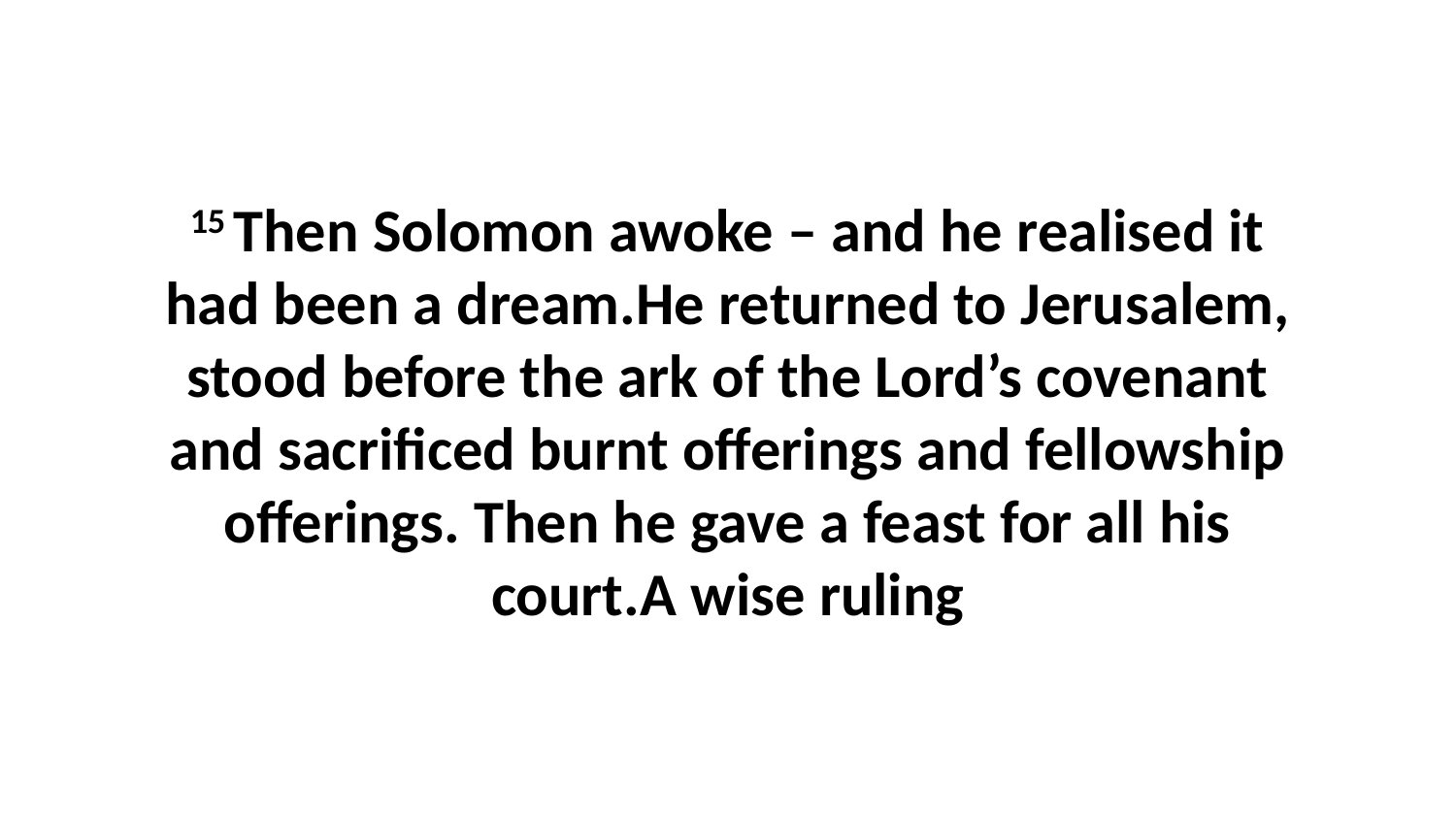

15 Then Solomon awoke – and he realised it had been a dream.He returned to Jerusalem, stood before the ark of the Lord’s covenant and sacrificed burnt offerings and fellowship offerings. Then he gave a feast for all his court.A wise ruling